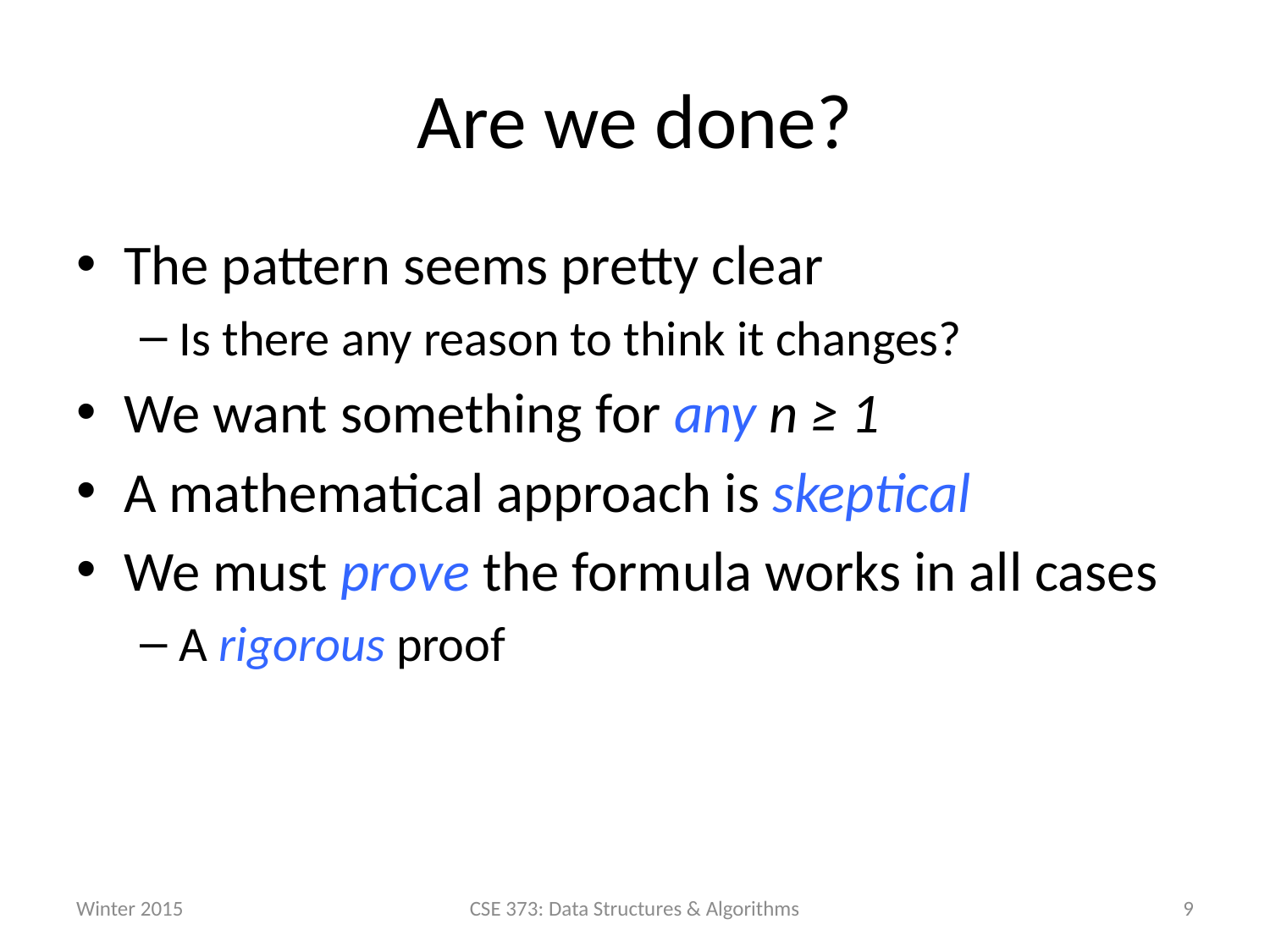

# Are we done?
The pattern seems pretty clear
Is there any reason to think it changes?
We want something for any n ≥ 1
A mathematical approach is skeptical
We must prove the formula works in all cases
A rigorous proof
Winter 2015
CSE 373: Data Structures & Algorithms
9